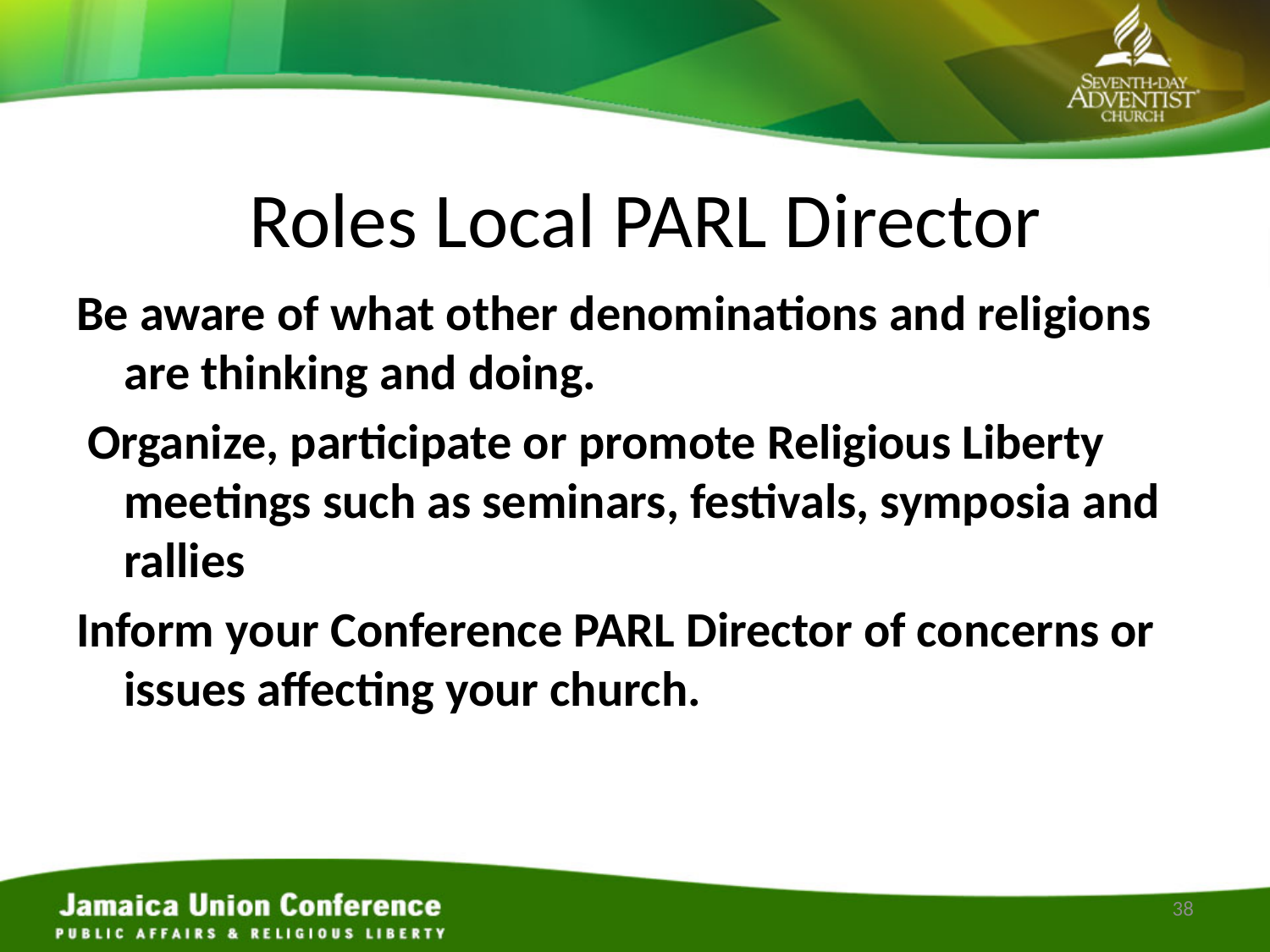

# Roles Local PARL Director
Be aware of what other denominations and religions are thinking and doing.
 Organize, participate or promote Religious Liberty meetings such as seminars, festivals, symposia and rallies
Inform your Conference PARL Director of concerns or issues affecting your church.

38